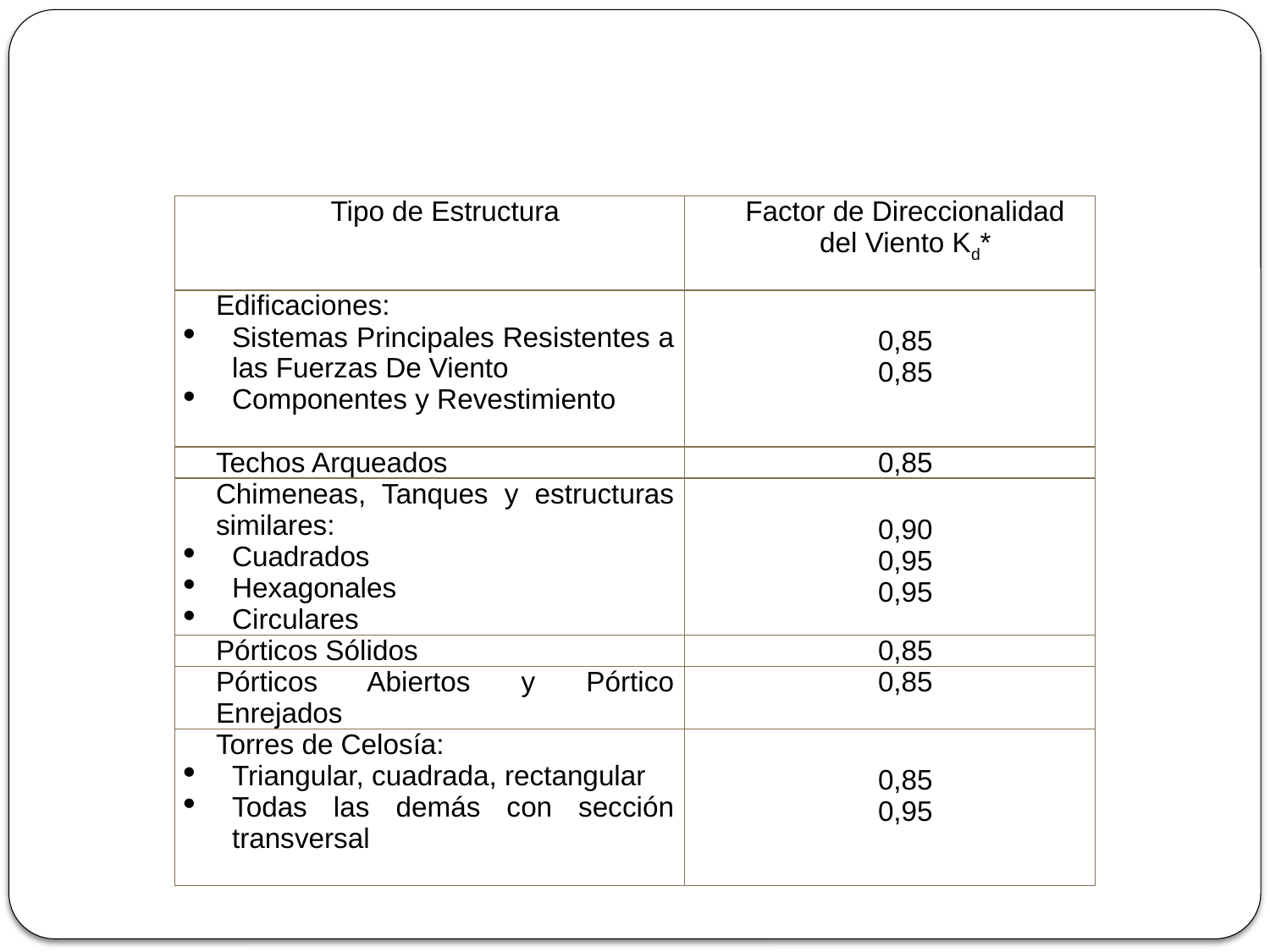

#
| Tipo de Estructura | Factor de Direccionalidad del Viento Kd\* |
| --- | --- |
| Edificaciones: Sistemas Principales Resistentes a las Fuerzas De Viento Componentes y Revestimiento | 0,85 0,85 |
| Techos Arqueados | 0,85 |
| Chimeneas, Tanques y estructuras similares: Cuadrados Hexagonales Circulares | 0,90 0,95 0,95 |
| Pórticos Sólidos | 0,85 |
| Pórticos Abiertos y Pórtico Enrejados | 0,85 |
| Torres de Celosía: Triangular, cuadrada, rectangular Todas las demás con sección transversal | 0,85 0,95 |